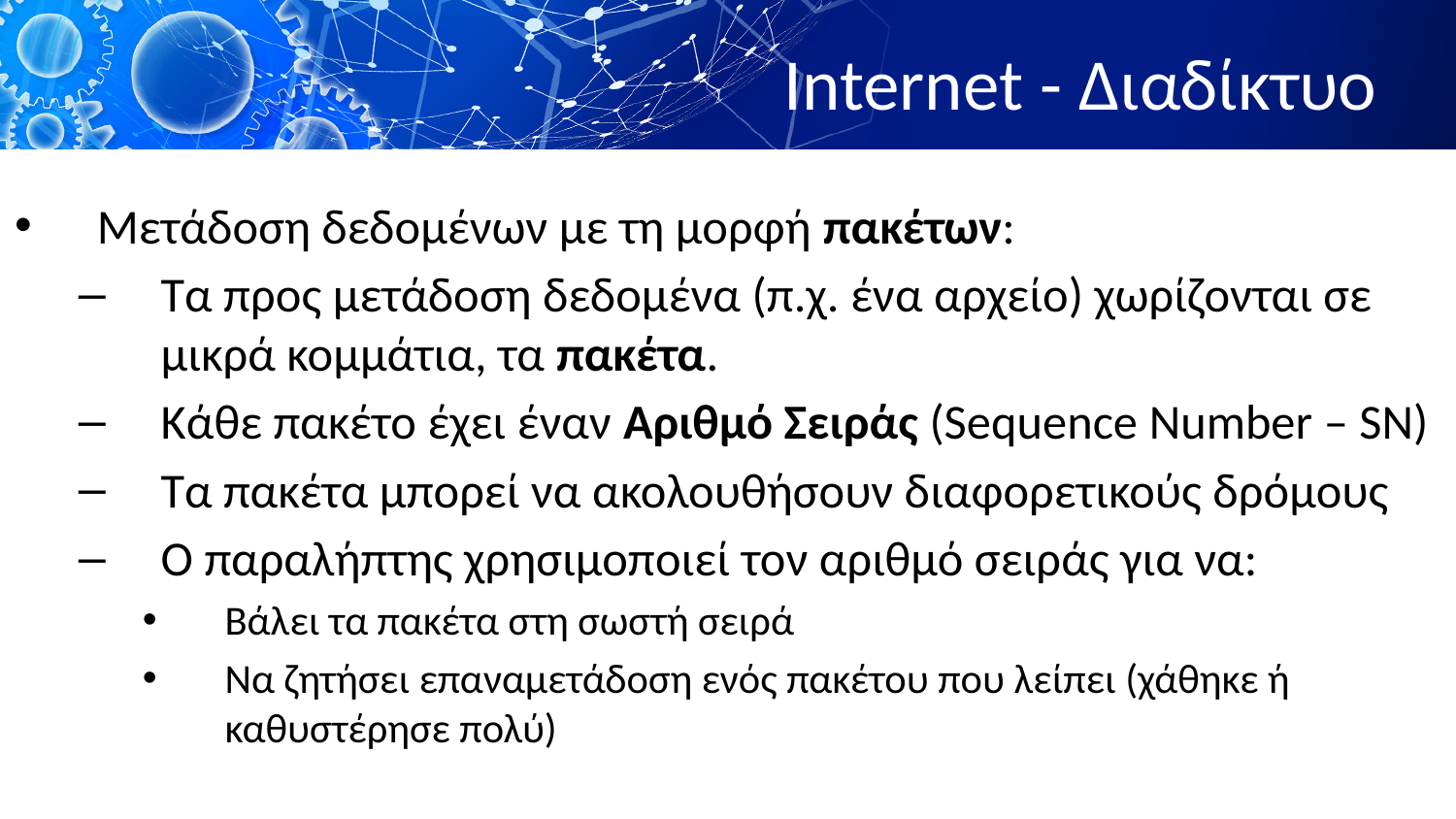

# Internet - Διαδίκτυο
Μετάδοση δεδομένων με τη μορφή πακέτων:
Τα προς μετάδοση δεδομένα (π.χ. ένα αρχείο) χωρίζονται σε μικρά κομμάτια, τα πακέτα.
Κάθε πακέτο έχει έναν Αριθμό Σειράς (Sequence Number – SN)
Τα πακέτα μπορεί να ακολουθήσουν διαφορετικούς δρόμους
Ο παραλήπτης χρησιμοποιεί τον αριθμό σειράς για να:
Βάλει τα πακέτα στη σωστή σειρά
Να ζητήσει επαναμετάδοση ενός πακέτου που λείπει (χάθηκε ή καθυστέρησε πολύ)